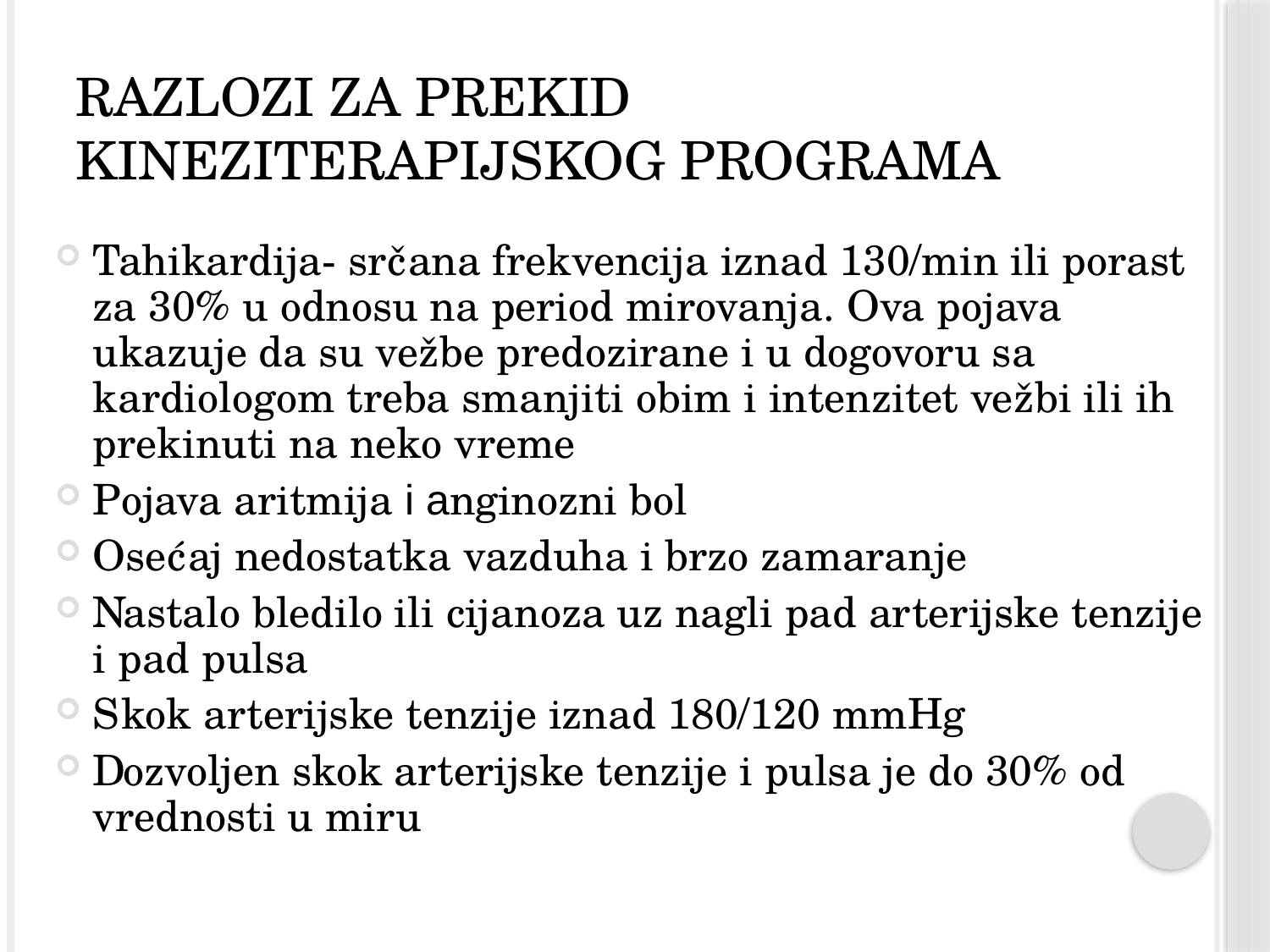

# Razlozi za prekid kineziterapijskog programa
Tahikardija- srčana frekvencija iznad 130/min ili porast za 30% u odnosu na period mirovanja. Ova pojava ukazuje da su vežbe predozirane i u dogovoru sa kardiologom treba smanjiti obim i intenzitet vežbi ili ih prekinuti na neko vreme
Pojava aritmija i anginozni bol
Osećaj nedostatka vazduha i brzo zamaranje
Nastalo bledilo ili cijanoza uz nagli pad arterijske tenzije i pad pulsa
Skok arterijske tenzije iznad 180/120 mmHg
Dozvoljen skok arterijske tenzije i pulsa je do 30% od vrednosti u miru